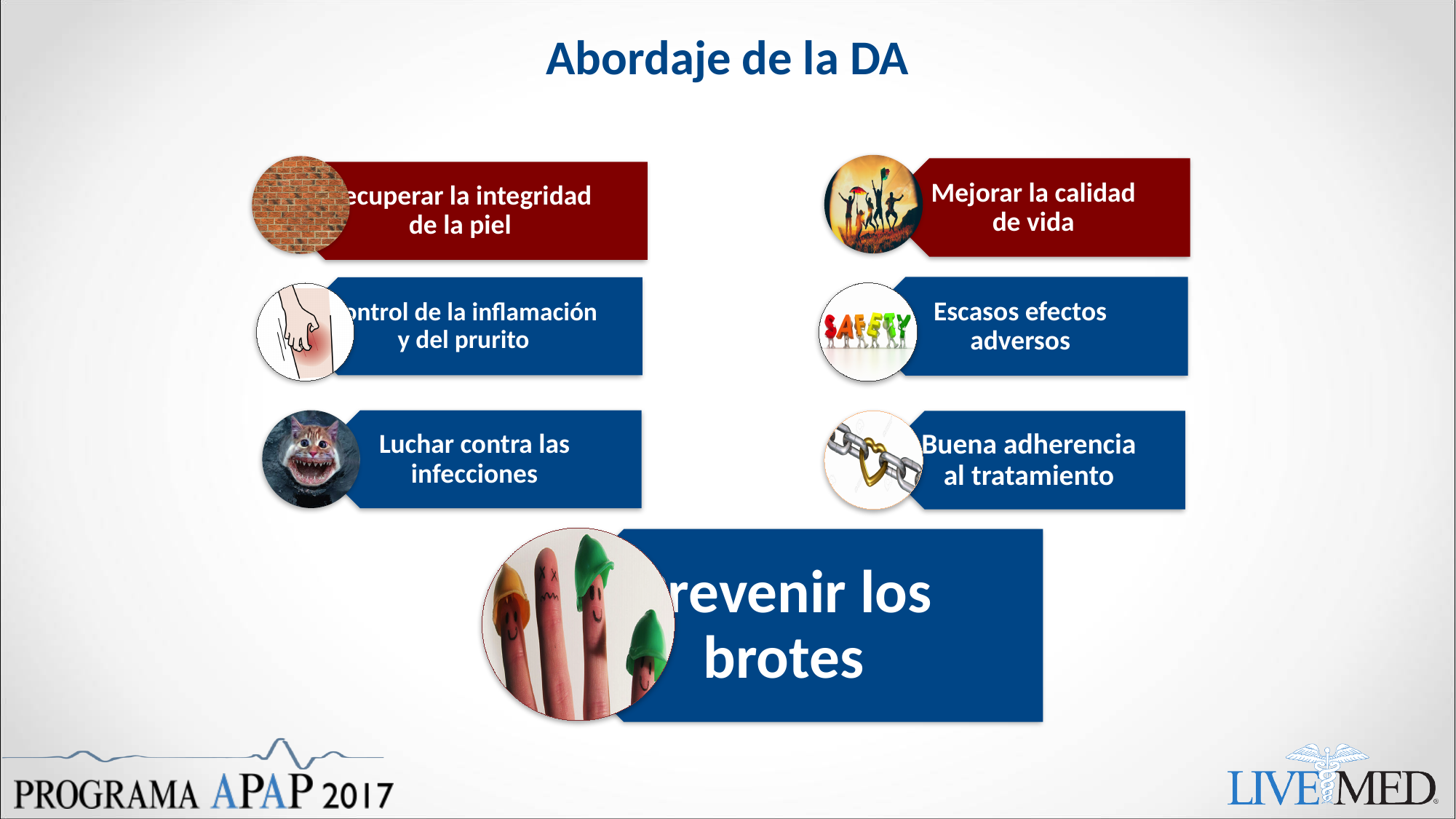

# Abordaje de la DA

Mejorar la calidad de vida
Escasos efectos adversos
Buena adherencia al tratamiento
Recuperar la integridad de la piel
Control de la inflamación y del prurito
Luchar contra las infecciones
Prevenir los brotes